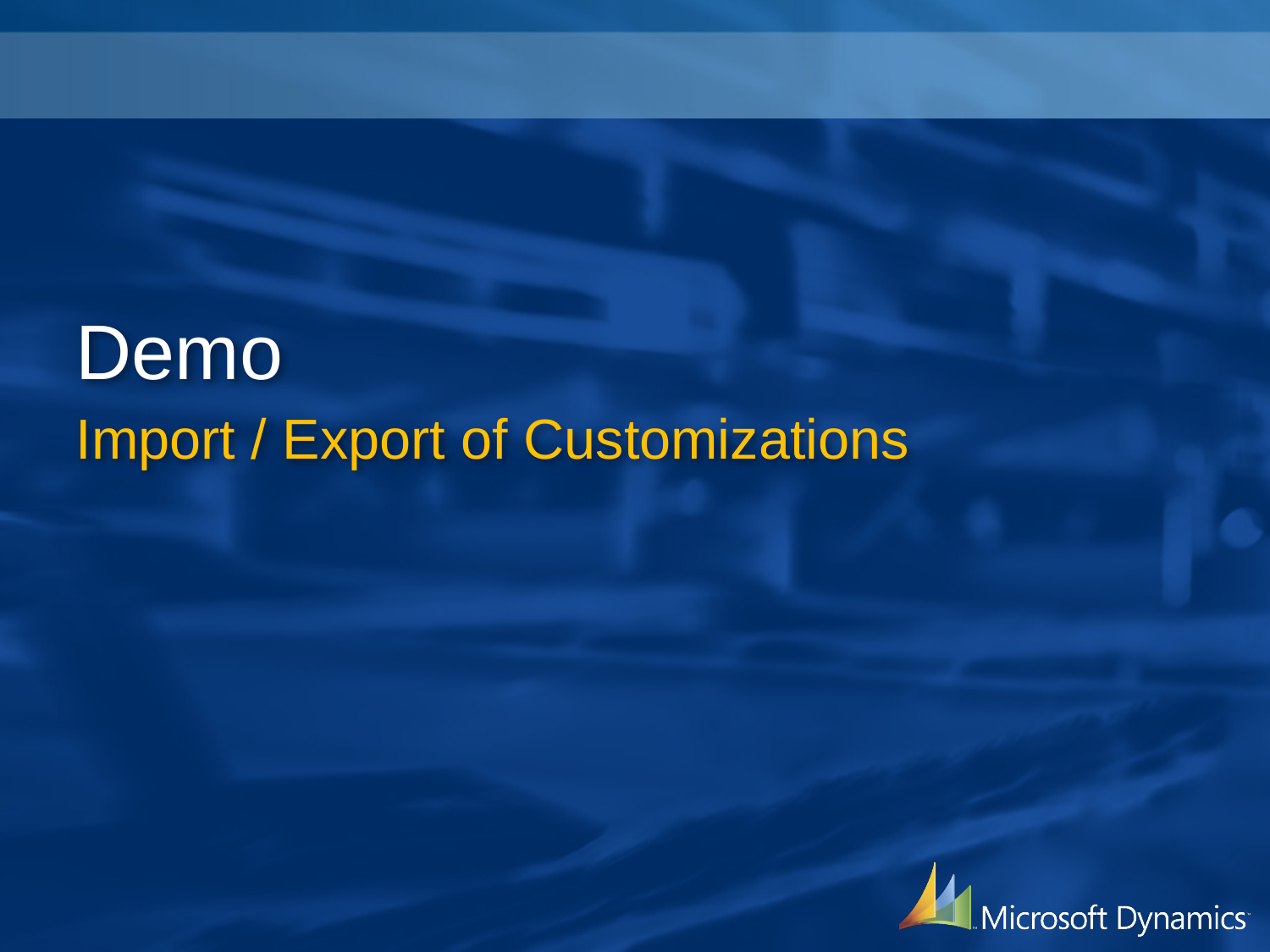

# Demo
Import / Export of Customizations